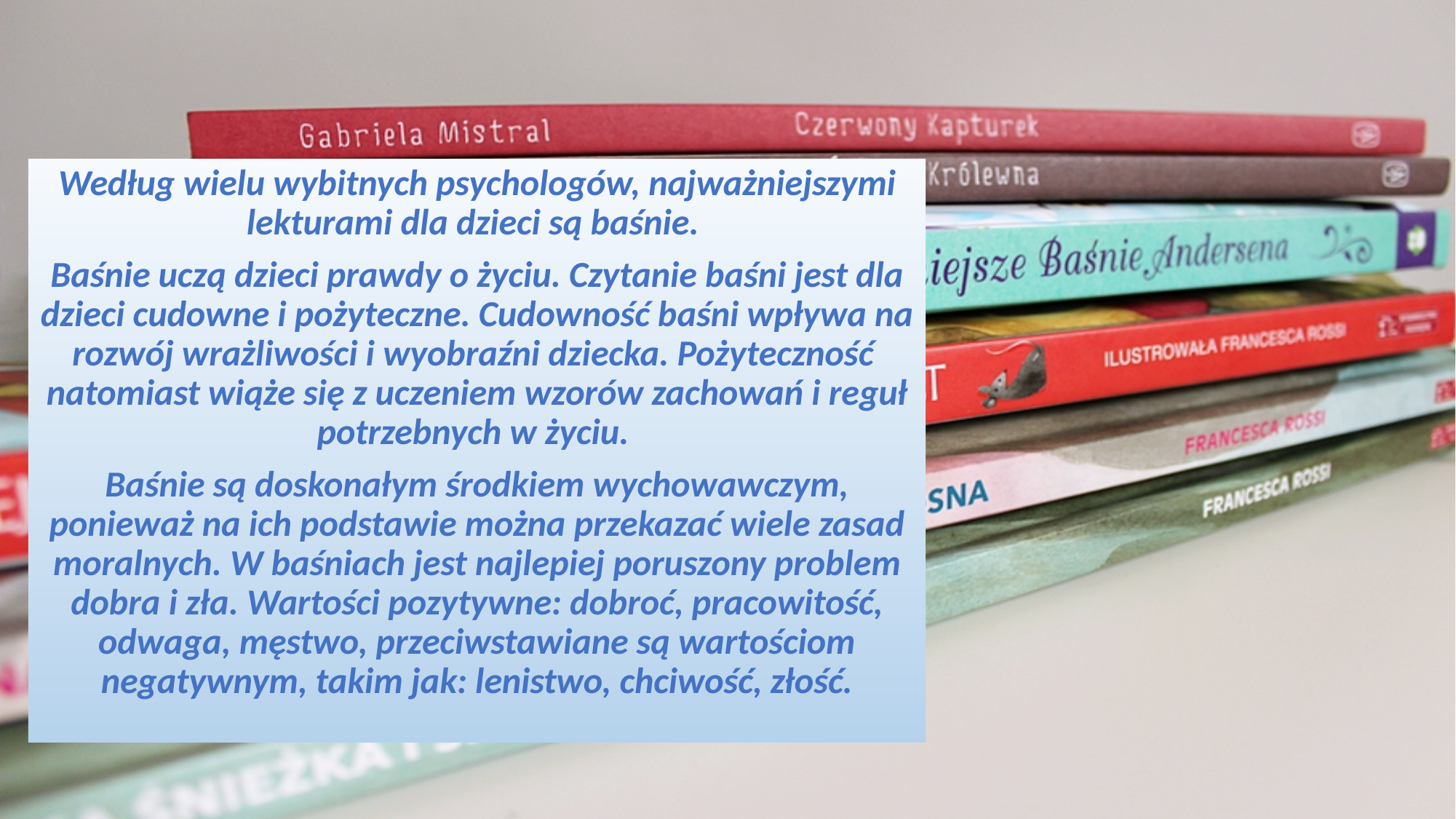

Według wielu wybitnych psychologów, najważniejszymi lekturami dla dzieci są baśnie.
Baśnie uczą dzieci prawdy o życiu. Czytanie baśni jest dla dzieci cudowne i pożyteczne. Cudowność baśni wpływa na rozwój wrażliwości i wyobraźni dziecka. Pożyteczność  natomiast wiąże się z uczeniem wzorów zachowań i reguł potrzebnych w życiu.
Baśnie są doskonałym środkiem wychowawczym, ponieważ na ich podstawie można przekazać wiele zasad moralnych. W baśniach jest najlepiej poruszony problem dobra i zła. Wartości pozytywne: dobroć, pracowitość, odwaga, męstwo, przeciwstawiane są wartościom negatywnym, takim jak: lenistwo, chciwość, złość.